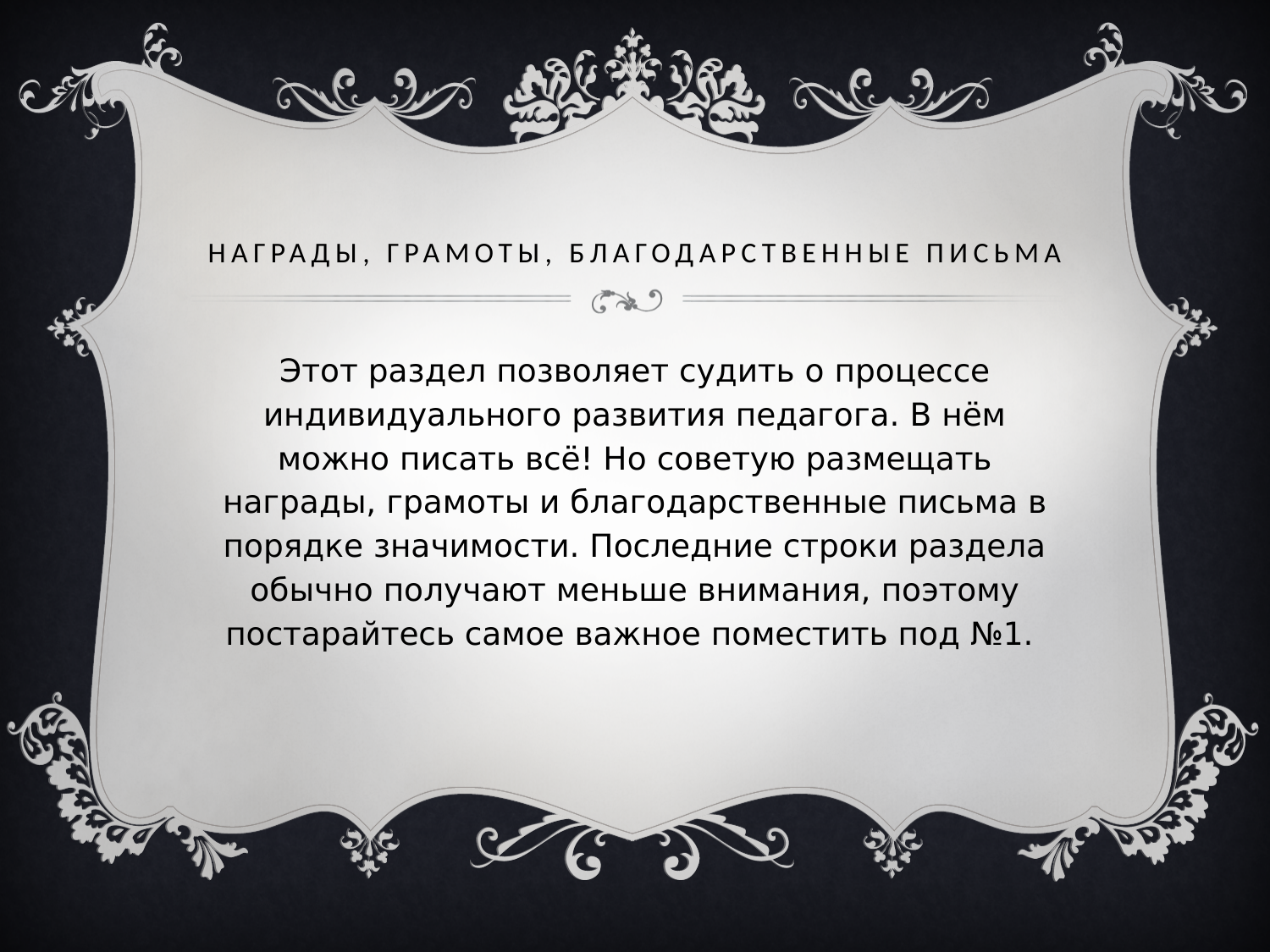

# Награды, грамоты, благодарственные письма
Этот раздел позволяет судить о процессе индивидуального развития педагога. В нём можно писать всё! Но советую размещать награды, грамоты и благодарственные письма в порядке значимости. Последние строки раздела обычно получают меньше внимания, поэтому постарайтесь самое важное поместить под №1.